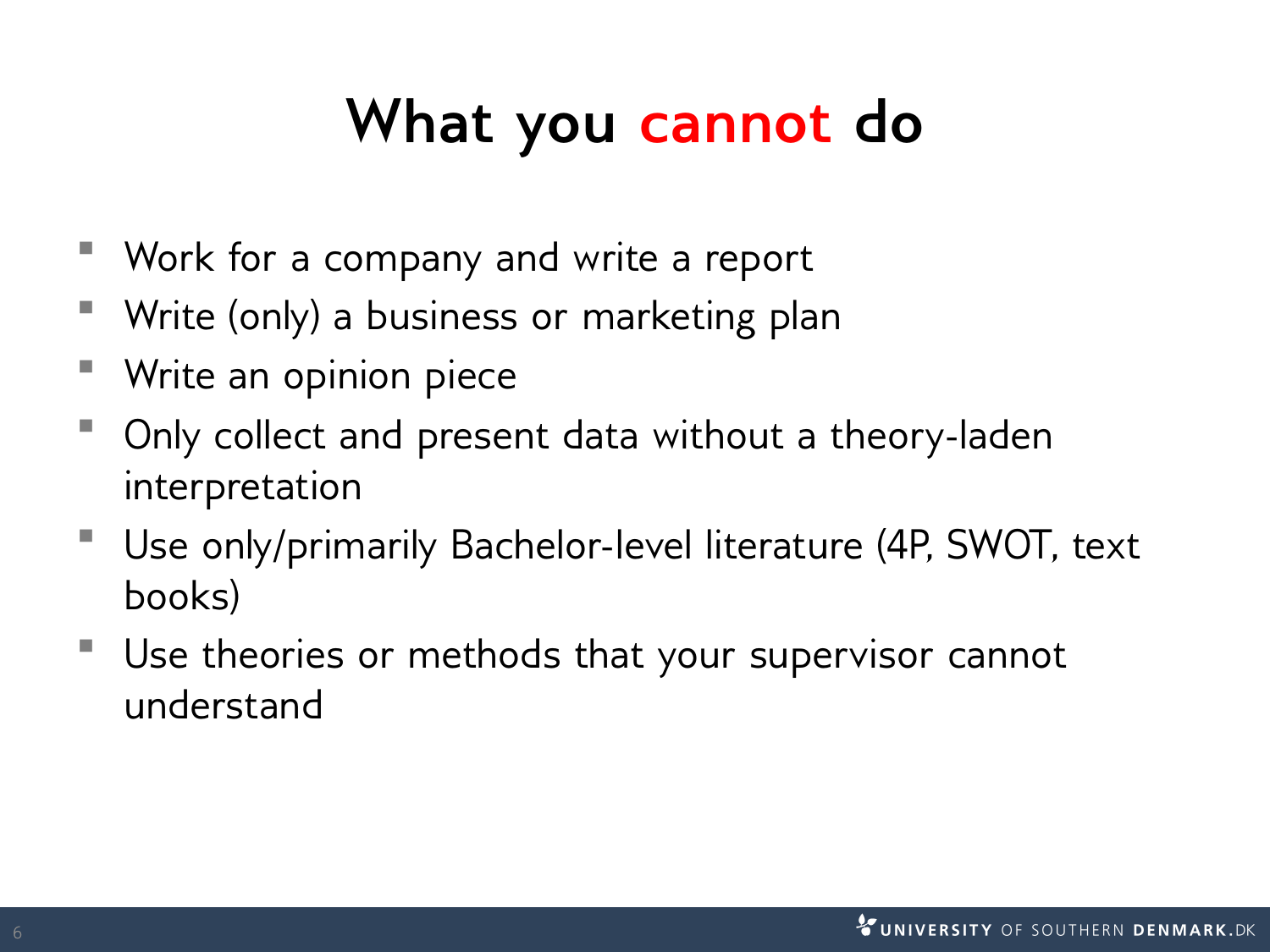

# What you cannot do
Work for a company and write a report
Write (only) a business or marketing plan
Write an opinion piece
Only collect and present data without a theory-laden interpretation
Use only/primarily Bachelor-level literature (4P, SWOT, text books)
Use theories or methods that your supervisor cannot understand
6